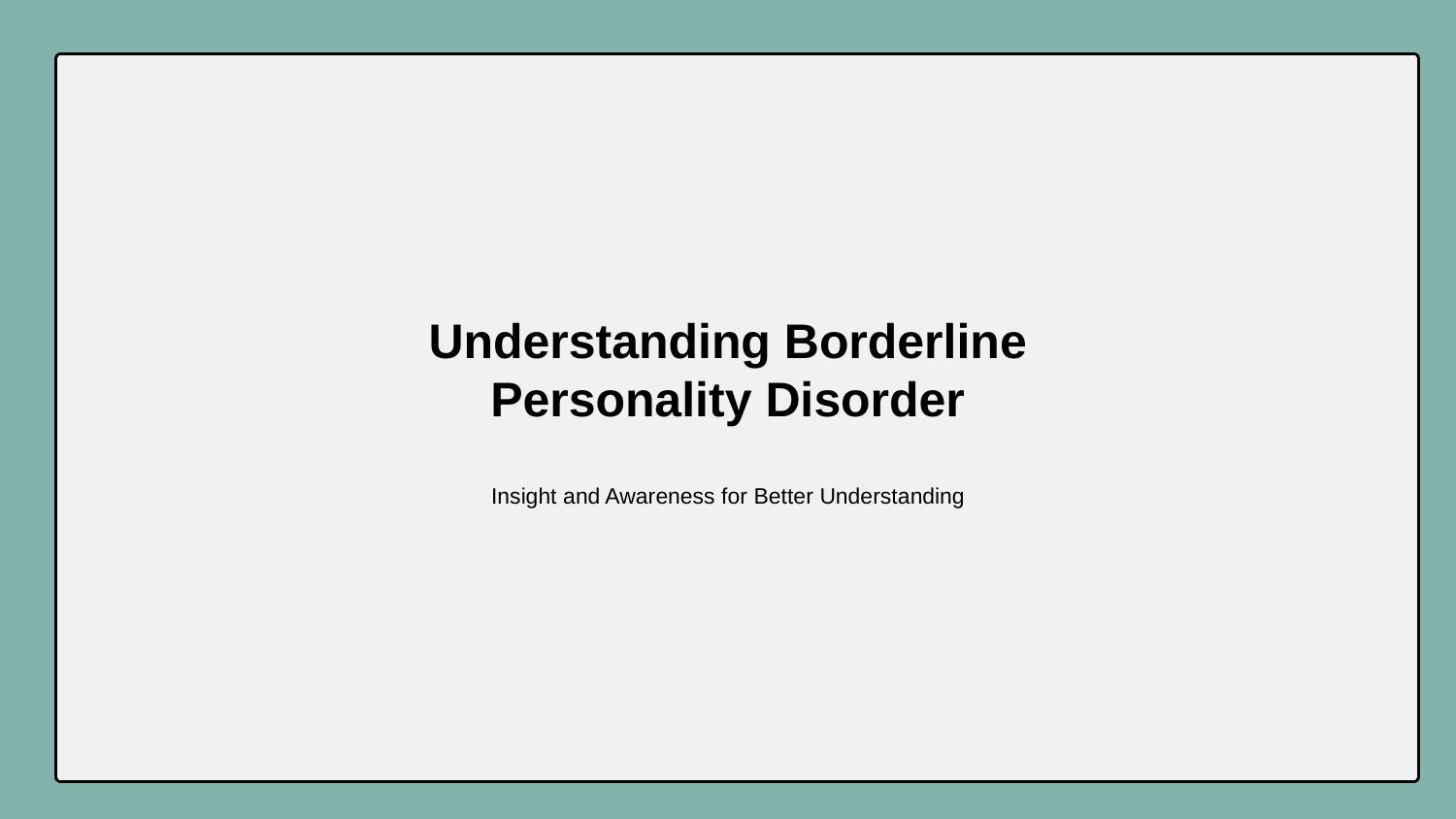

Understanding Borderline Personality Disorder
Insight and Awareness for Better Understanding